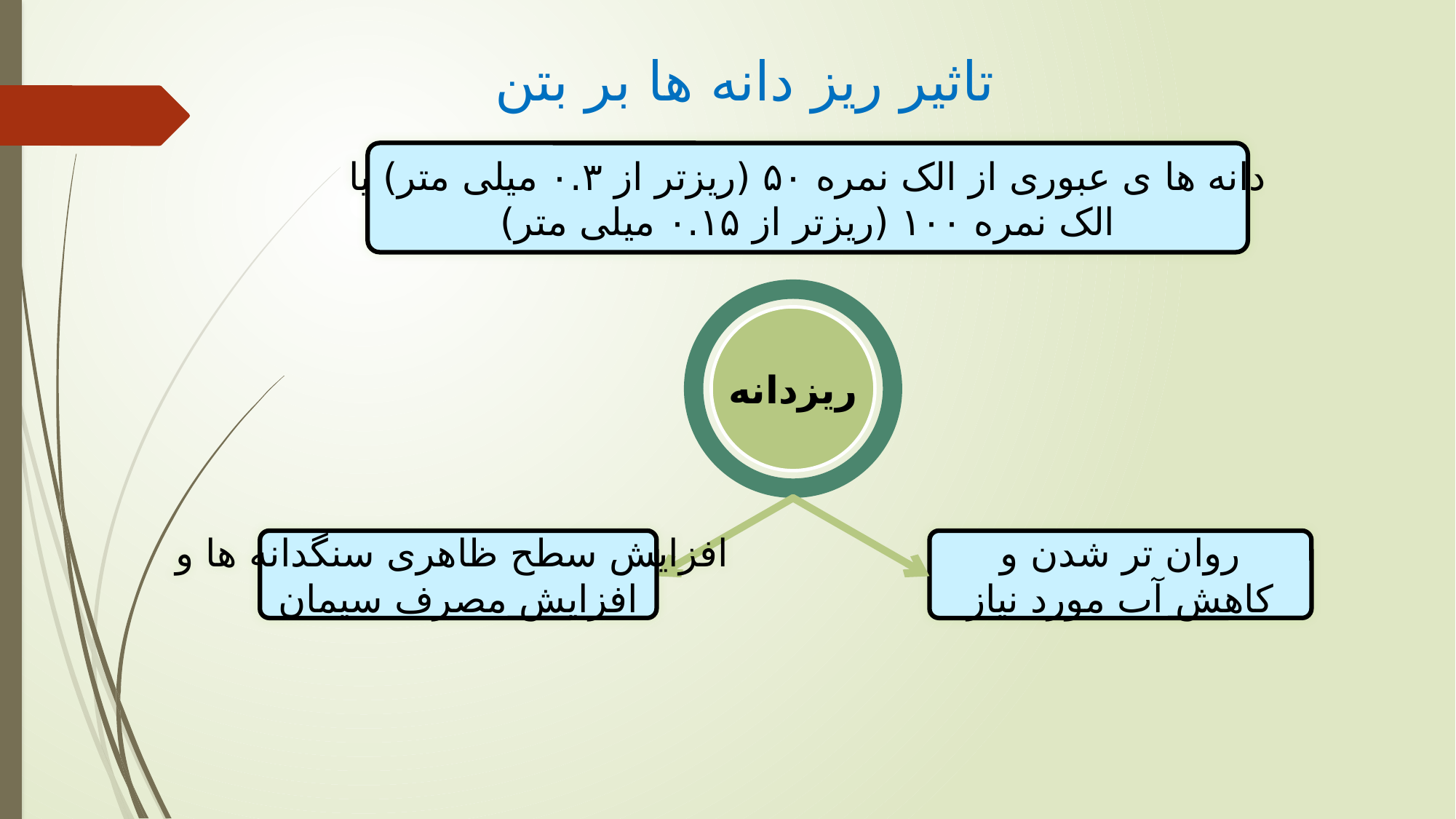

تاثیر ریز دانه ها بر بتن
دانه ها ی عبوری از الک نمره ۵۰ (ریزتر از ۰.۳ میلی متر) یا
الک نمره ۱۰۰ (ریزتر از ۰.۱۵ میلی متر)

ریزدانه
افزایش سطح ظاهری سنگدانه ها و
افزایش مصرف سیمان
روان تر شدن و
کاهش آب مورد نیاز